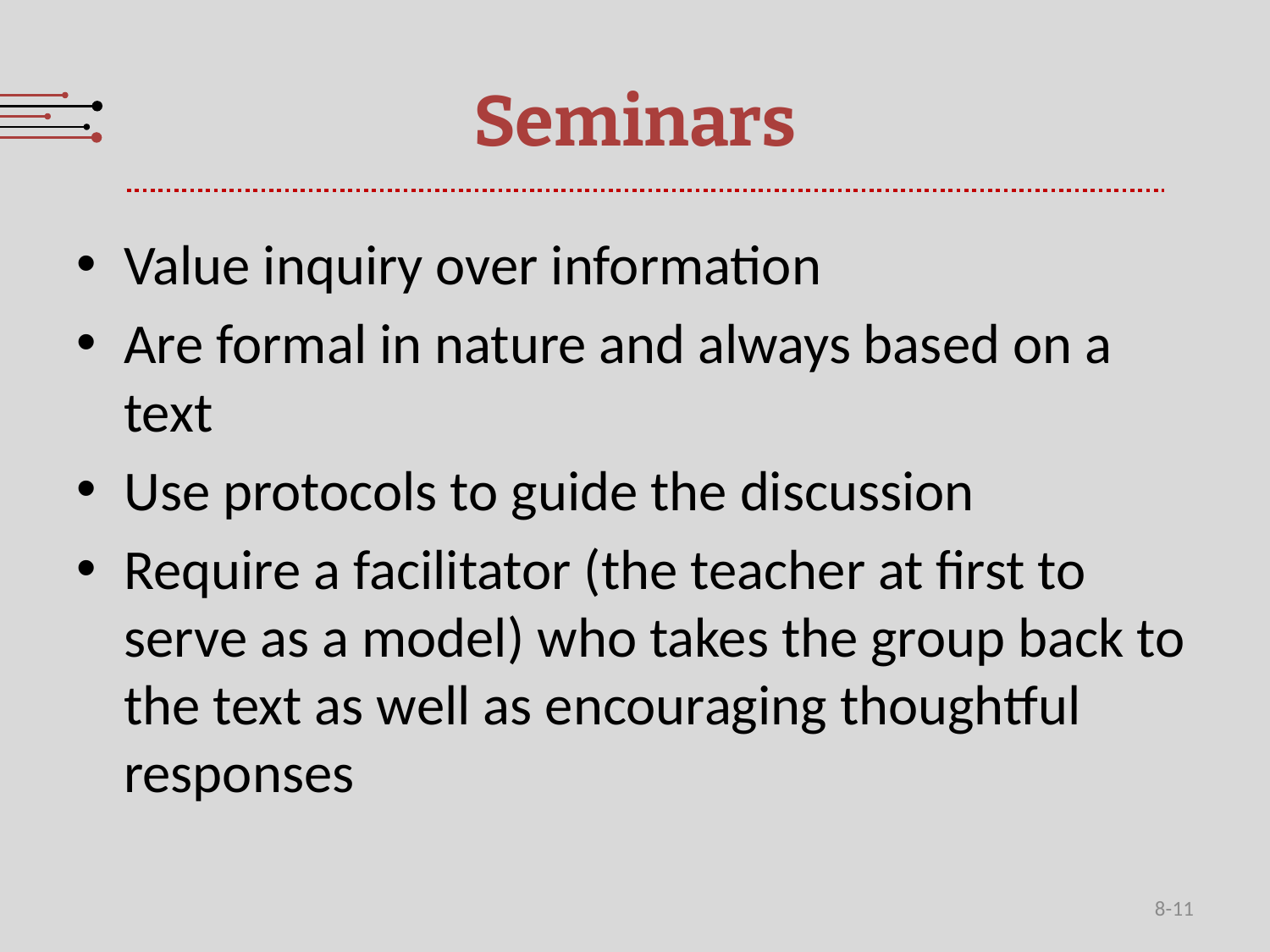

# Seminars
Value inquiry over information
Are formal in nature and always based on a text
Use protocols to guide the discussion
Require a facilitator (the teacher at first to serve as a model) who takes the group back to the text as well as encouraging thoughtful responses

8-11